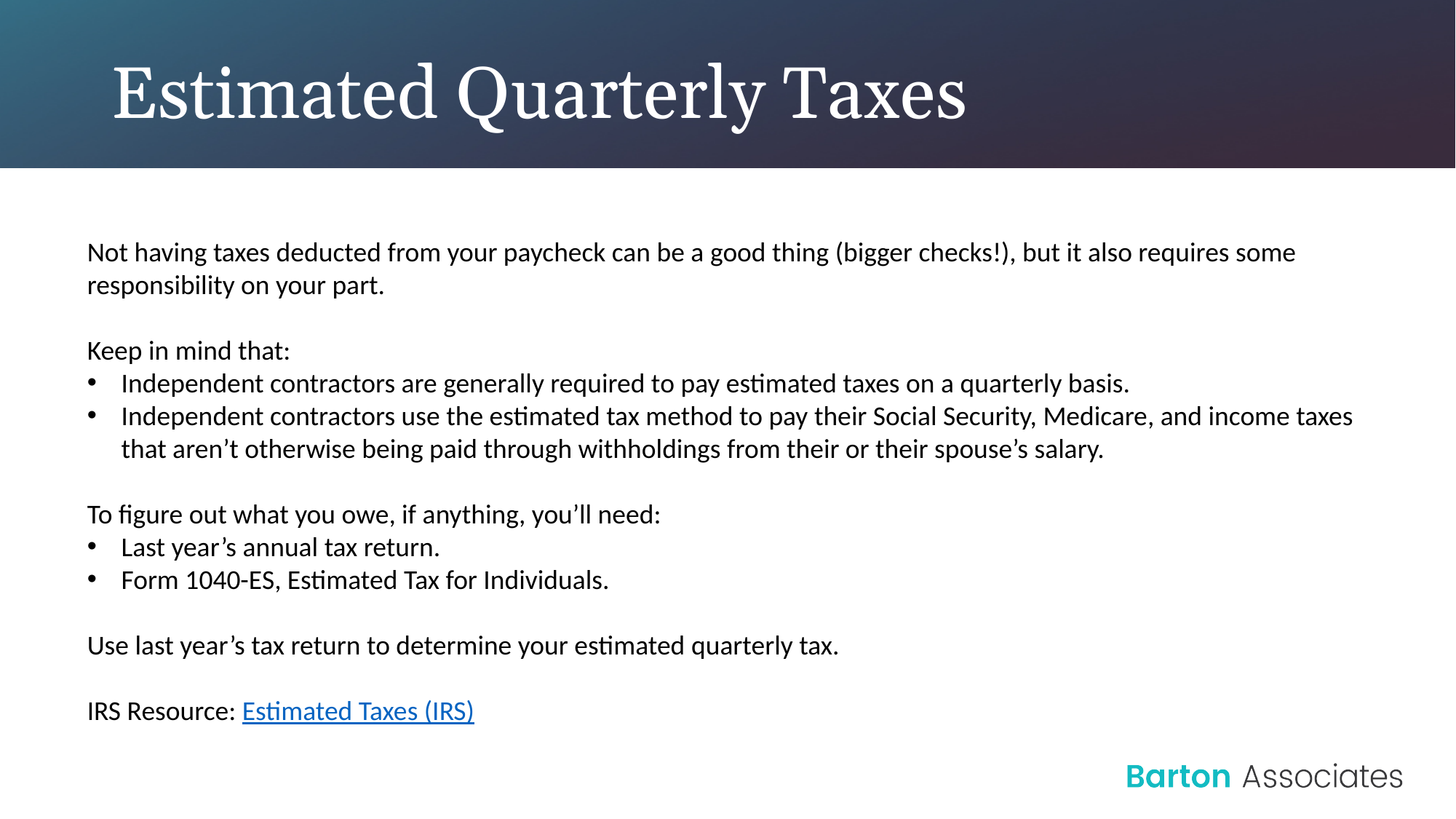

# Estimated Quarterly Taxes
Not having taxes deducted from your paycheck can be a good thing (bigger checks!), but it also requires some responsibility on your part.

Keep in mind that:
Independent contractors are generally required to pay estimated taxes on a quarterly basis.
Independent contractors use the estimated tax method to pay their Social Security, Medicare, and income taxes that aren’t otherwise being paid through withholdings from their or their spouse’s salary.

To figure out what you owe, if anything, you’ll need:
Last year’s annual tax return.
Form 1040-ES, Estimated Tax for Individuals.

Use last year’s tax return to determine your estimated quarterly tax.

IRS Resource: Estimated Taxes (IRS)